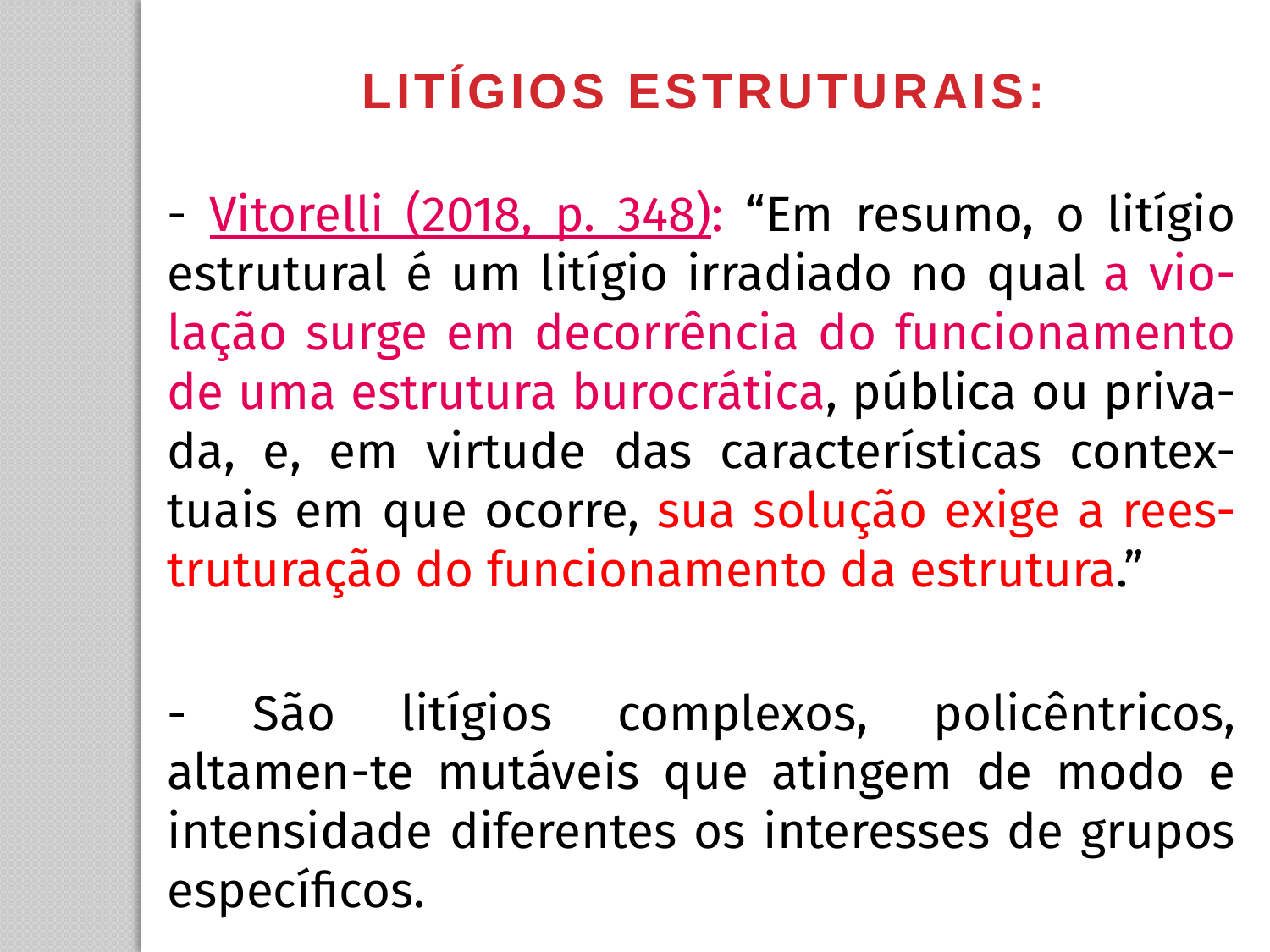

LITÍGIOS ESTRUTURAIS:
- Vitorelli (2018, p. 348): “Em resumo, o litígio estrutural é um litígio irradiado no qual a vio-lação surge em decorrência do funcionamento de uma estrutura burocrática, pública ou priva-da, e, em virtude das características contex-tuais em que ocorre, sua solução exige a rees-truturação do funcionamento da estrutura.”

- São litígios complexos, policêntricos, altamen-te mutáveis que atingem de modo e intensidade diferentes os interesses de grupos específicos.